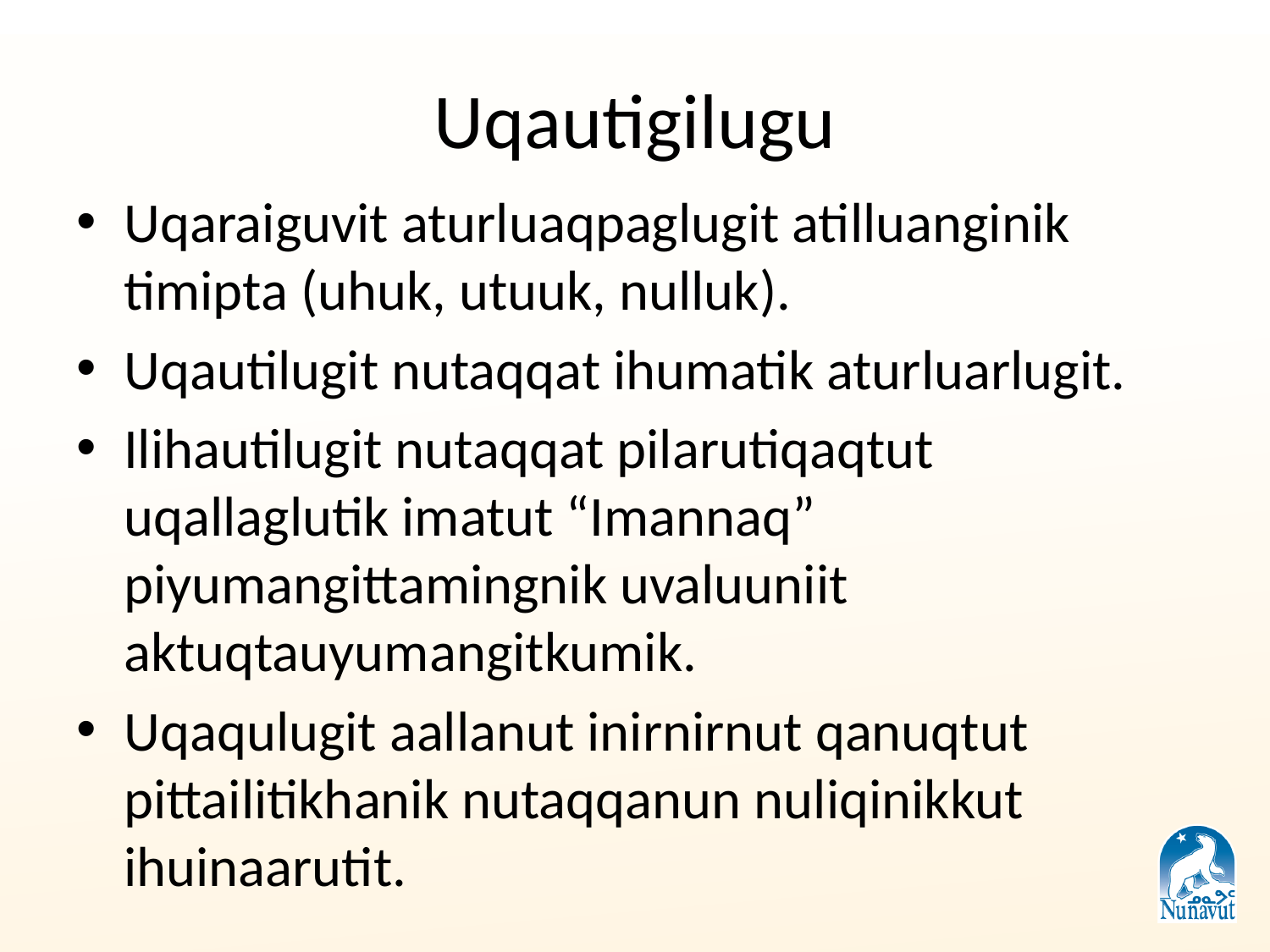

# Uqautigilugu
Uqaraiguvit aturluaqpaglugit atilluanginik timipta (uhuk, utuuk, nulluk).
Uqautilugit nutaqqat ihumatik aturluarlugit.
Ilihautilugit nutaqqat pilarutiqaqtut uqallaglutik imatut “Imannaq” piyumangittamingnik uvaluuniit aktuqtauyumangitkumik.
Uqaqulugit aallanut inirnirnut qanuqtut pittailitikhanik nutaqqanun nuliqinikkut ihuinaarutit.